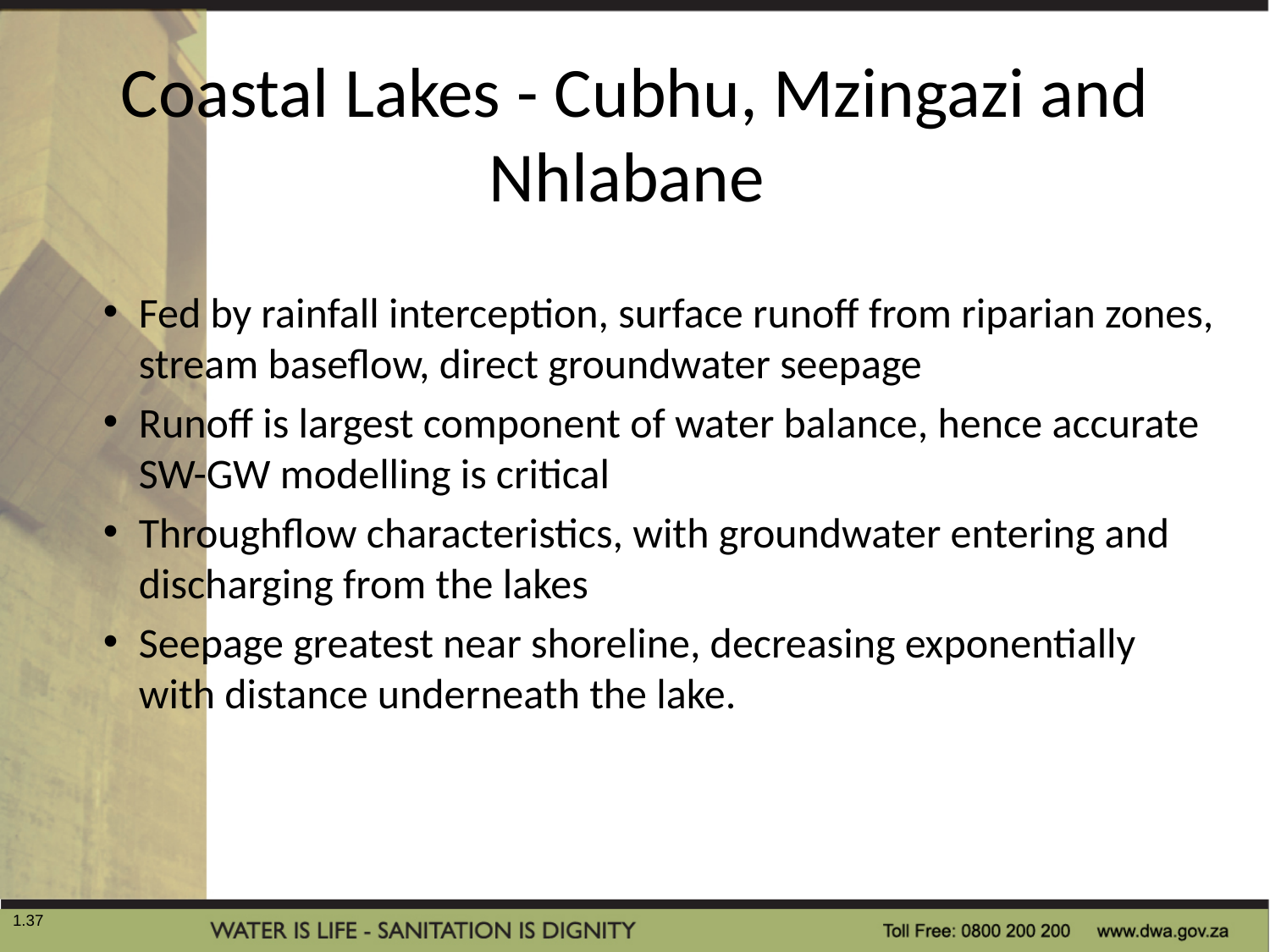

Coastal Lakes - Cubhu, Mzingazi and Nhlabane
Fed by rainfall interception, surface runoff from riparian zones, stream baseflow, direct groundwater seepage
Runoff is largest component of water balance, hence accurate SW-GW modelling is critical
Throughflow characteristics, with groundwater entering and discharging from the lakes
Seepage greatest near shoreline, decreasing exponentially with distance underneath the lake.
37